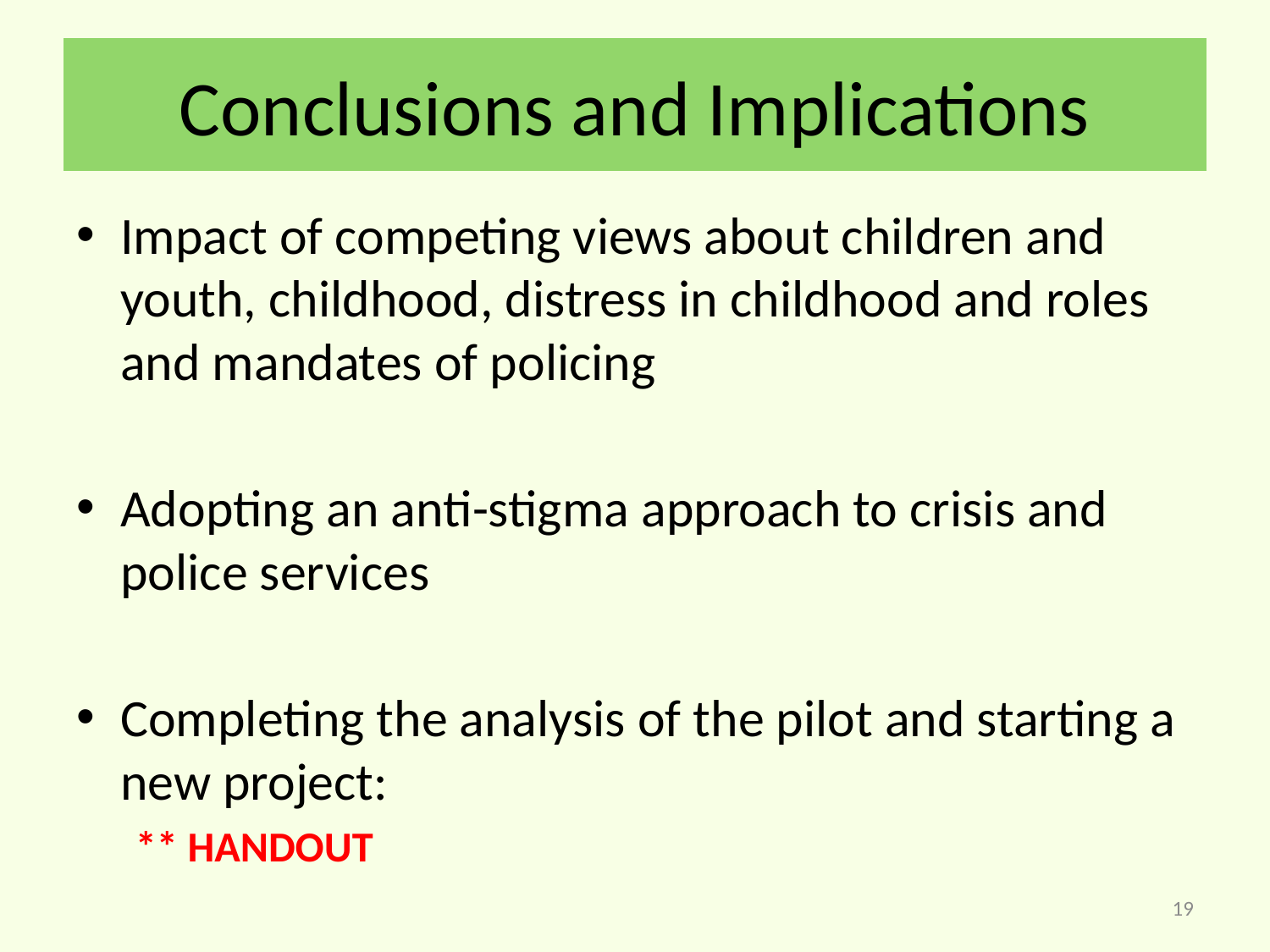

# Conclusions and Implications
Impact of competing views about children and youth, childhood, distress in childhood and roles and mandates of policing

Adopting an anti-stigma approach to crisis and police services

Completing the analysis of the pilot and starting a new project:
** HANDOUT
19